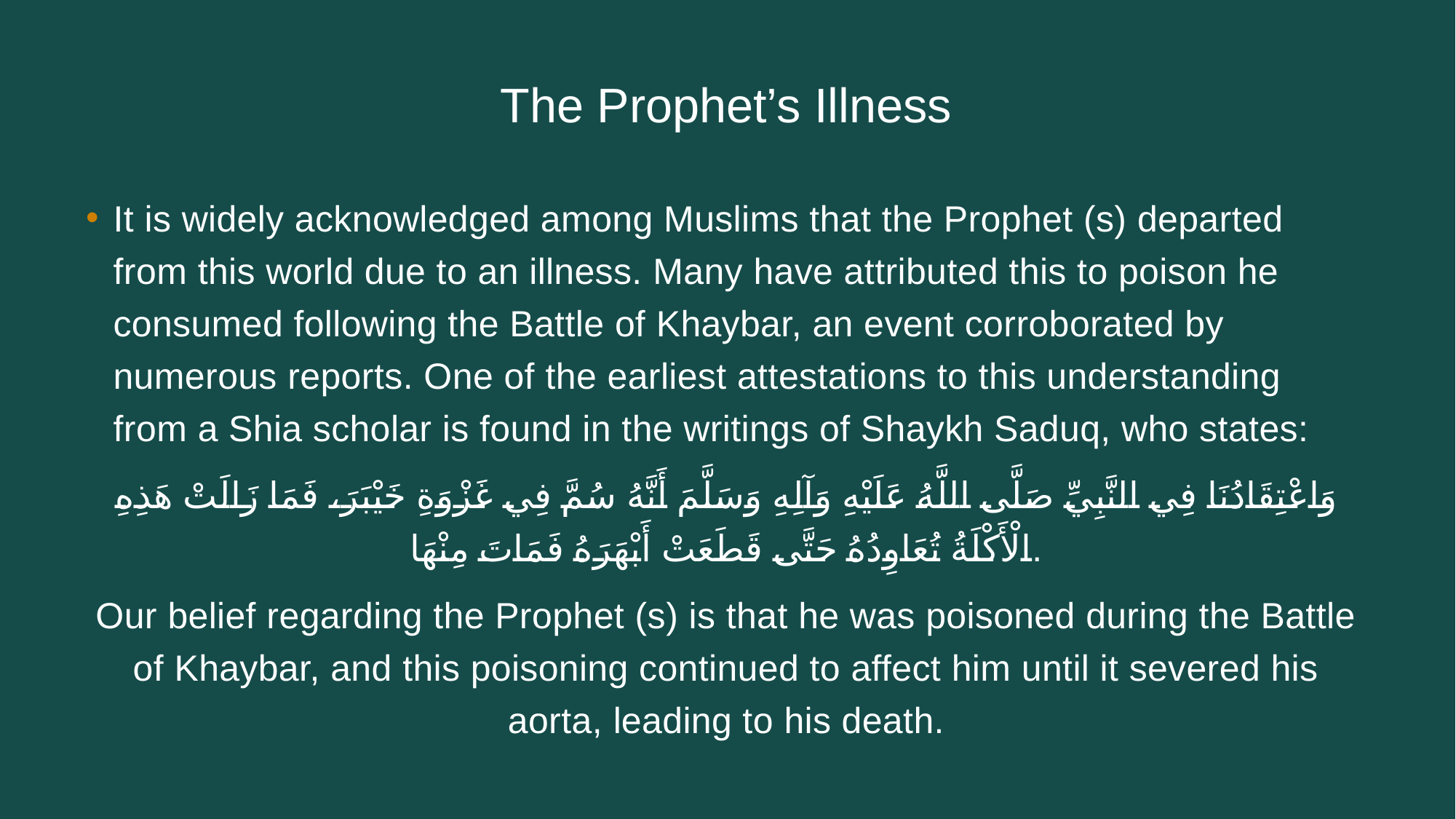

# The Prophet’s Illness
It is widely acknowledged among Muslims that the Prophet (s) departed from this world due to an illness. Many have attributed this to poison he consumed following the Battle of Khaybar, an event corroborated by numerous reports. One of the earliest attestations to this understanding from a Shia scholar is found in the writings of Shaykh Saduq, who states:
وَاعْتِقَادُنَا فِي النَّبِيِّ صَلَّى اللَّهُ عَلَيْهِ وَآلِهِ وَسَلَّمَ أَنَّهُ سُمَّ فِي غَزْوَةِ خَيْبَرَ، فَمَا زَالَتْ هَذِهِ الْأَكْلَةُ تُعَاوِدُهُ حَتَّى قَطَعَتْ أَبْهَرَهُ فَمَاتَ مِنْهَا.
Our belief regarding the Prophet (s) is that he was poisoned during the Battle of Khaybar, and this poisoning continued to affect him until it severed his aorta, leading to his death.